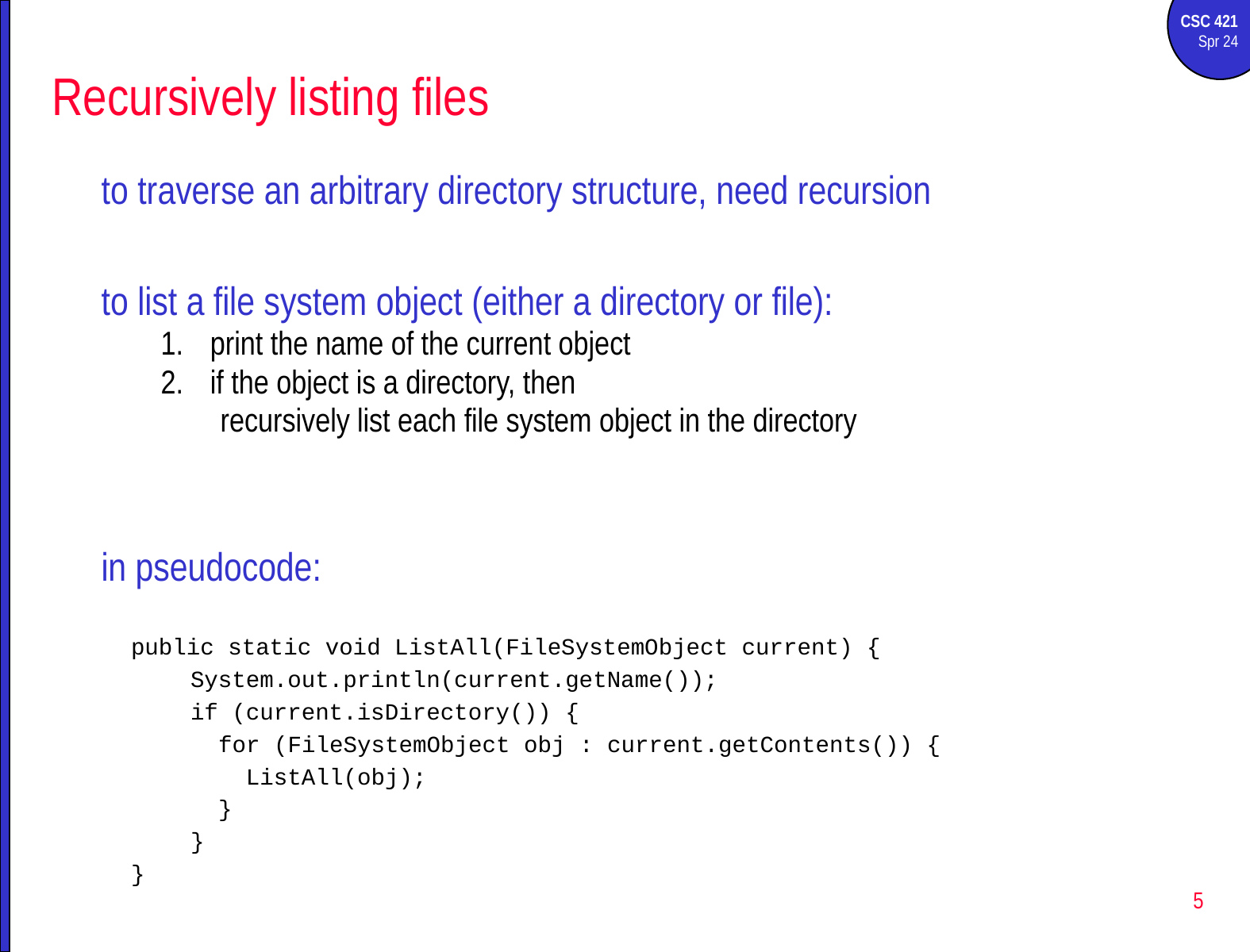

# Recursively listing files
to traverse an arbitrary directory structure, need recursion

to list a file system object (either a directory or file):
print the name of the current object
if the object is a directory, then
recursively list each file system object in the directory
in pseudocode:

public static void ListAll(FileSystemObject current) {
	System.out.println(current.getName());
	if (current.isDirectory()) {
	  for (FileSystemObject obj : current.getContents()) {
	    ListAll(obj);
	  }
	}
}
5